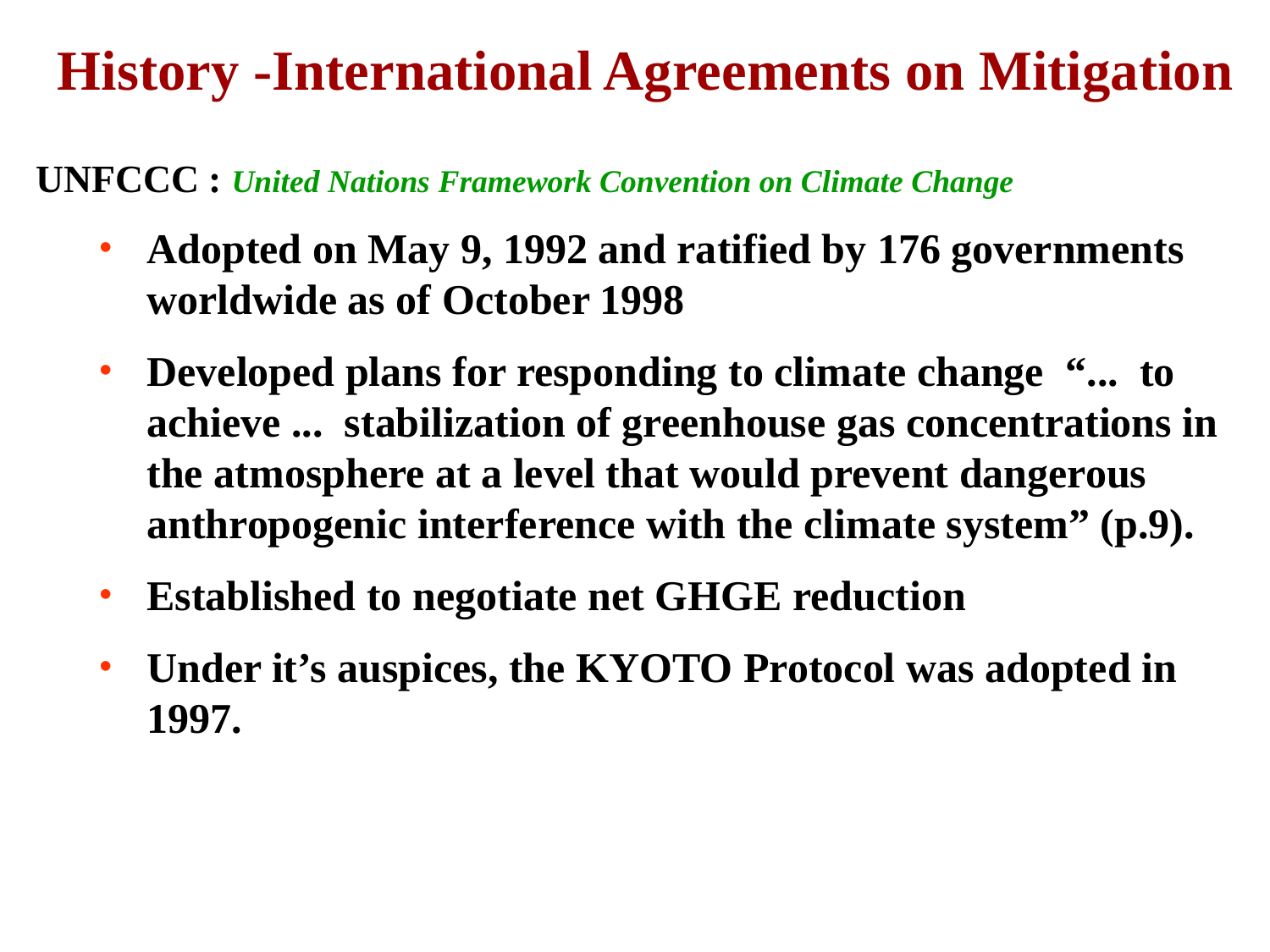

History -International Agreements on Mitigation
UNFCCC : United Nations Framework Convention on Climate Change
Adopted on May 9, 1992 and ratified by 176 governments worldwide as of October 1998
Developed plans for responding to climate change  “...  to achieve ...  stabilization of greenhouse gas concentrations in the atmosphere at a level that would prevent dangerous anthropogenic interference with the climate system” (p.9).
Established to negotiate net GHGE reduction
Under it’s auspices, the KYOTO Protocol was adopted in 1997.